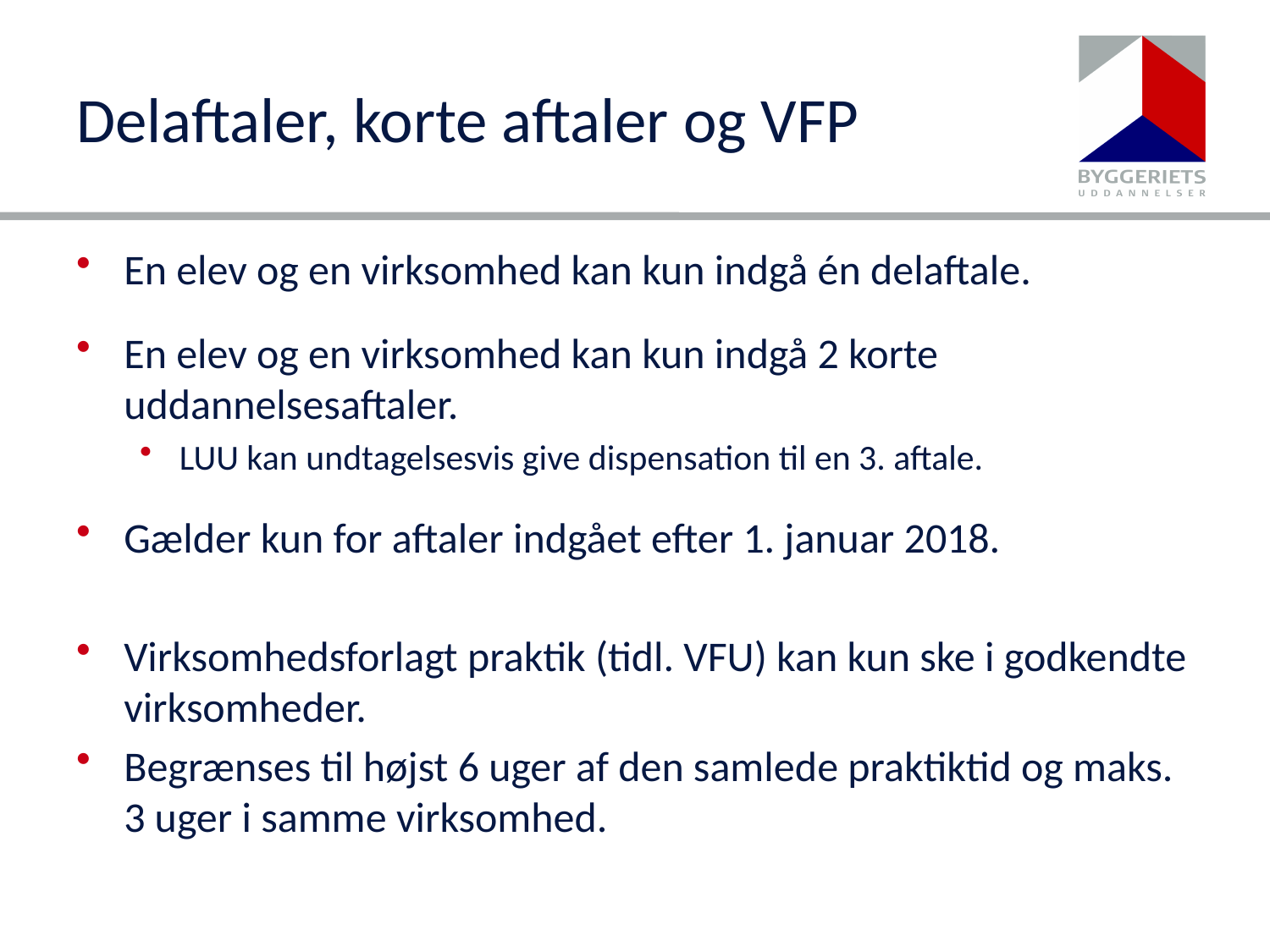

# Delaftaler, korte aftaler og VFP
En elev og en virksomhed kan kun indgå én delaftale.

En elev og en virksomhed kan kun indgå 2 korte uddannelsesaftaler.
LUU kan undtagelsesvis give dispensation til en 3. aftale.

Gælder kun for aftaler indgået efter 1. januar 2018.

Virksomhedsforlagt praktik (tidl. VFU) kan kun ske i godkendte virksomheder.
Begrænses til højst 6 uger af den samlede praktiktid og maks. 3 uger i samme virksomhed.